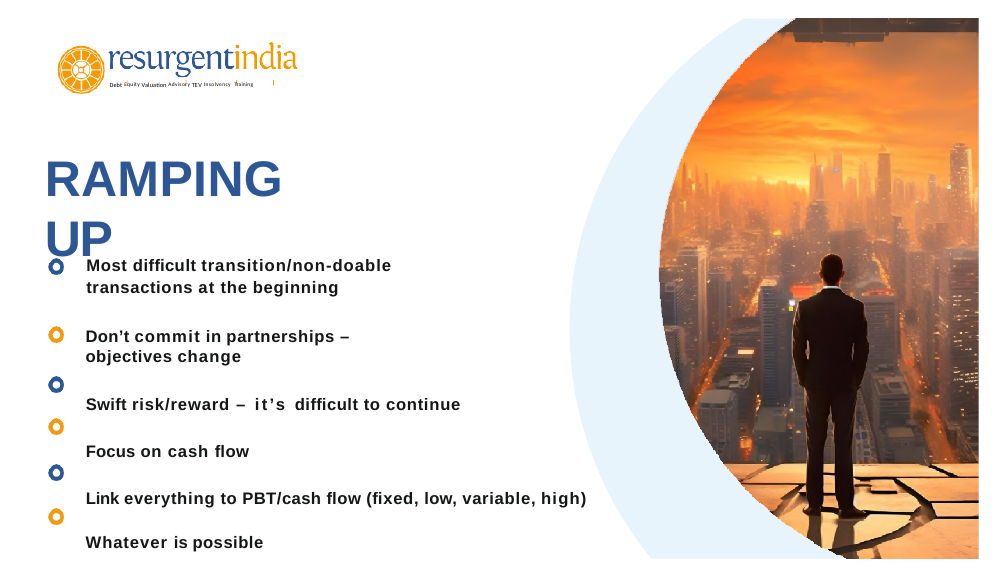

Debt Equity Valuation Advisory TEV Insolvency Training
# RAMPING UP
Most difﬁcult transition/non-doable  transactions at the beginning

Don’t commit in partnerships – objectives change
Swift risk/reward – it’s difﬁcult to continue
Focus on cash ﬂow
Link everything to PBT/cash ﬂow (ﬁxed, low, variable, high)  Whatever is possible